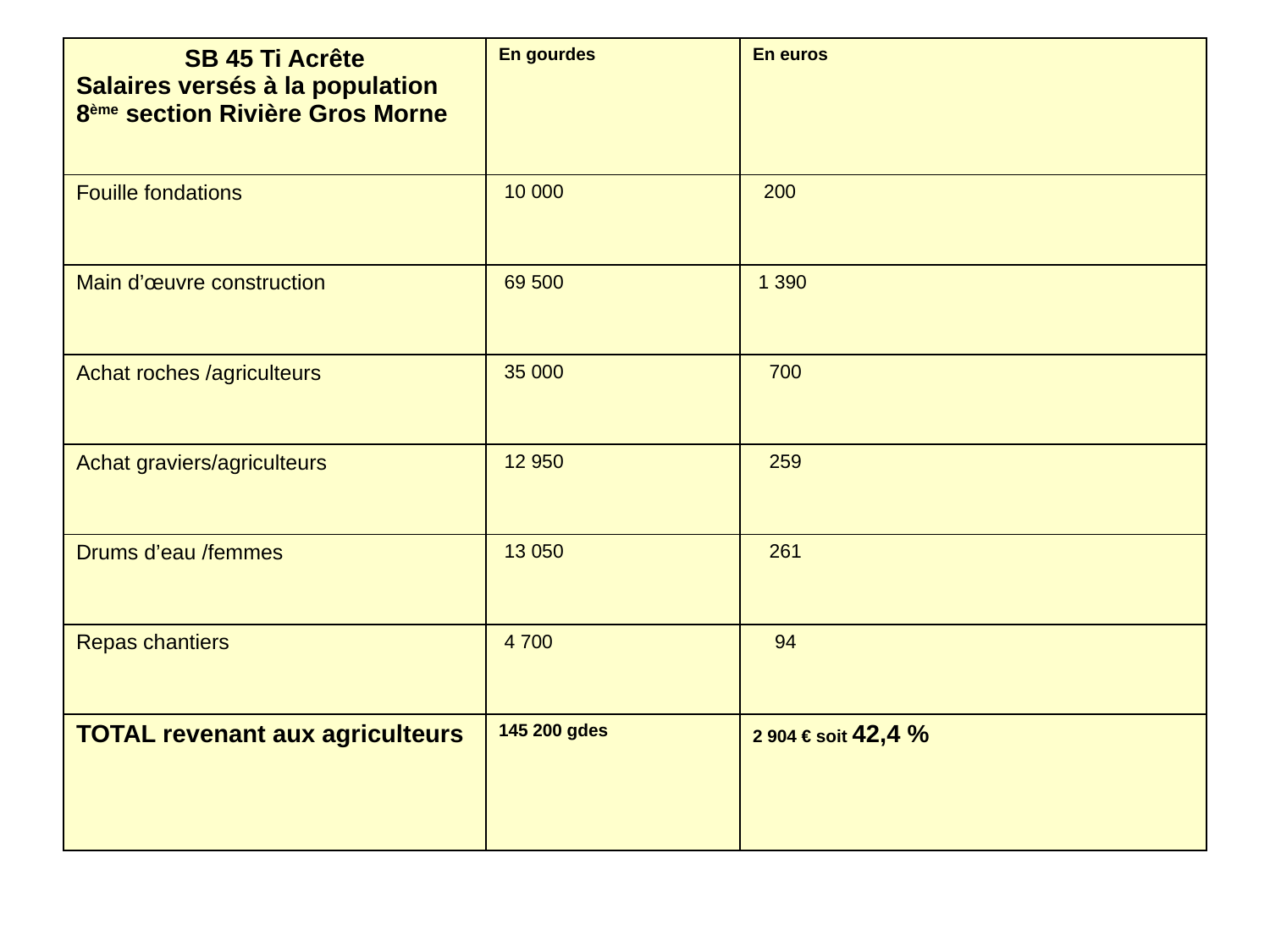

| SB 45 Ti Acrête Salaires versés à la population 8ème section Rivière Gros Morne | En gourdes | En euros |
| --- | --- | --- |
| Fouille fondations | 10 000 | 200 |
| Main d’œuvre construction | 69 500 | 1 390 |
| Achat roches /agriculteurs | 35 000 | 700 |
| Achat graviers/agriculteurs | 12 950 | 259 |
| Drums d’eau /femmes | 13 050 | 261 |
| Repas chantiers | 4 700 | 94 |
| TOTAL revenant aux agriculteurs | 145 200 gdes | 2 904 € soit 42,4 % |